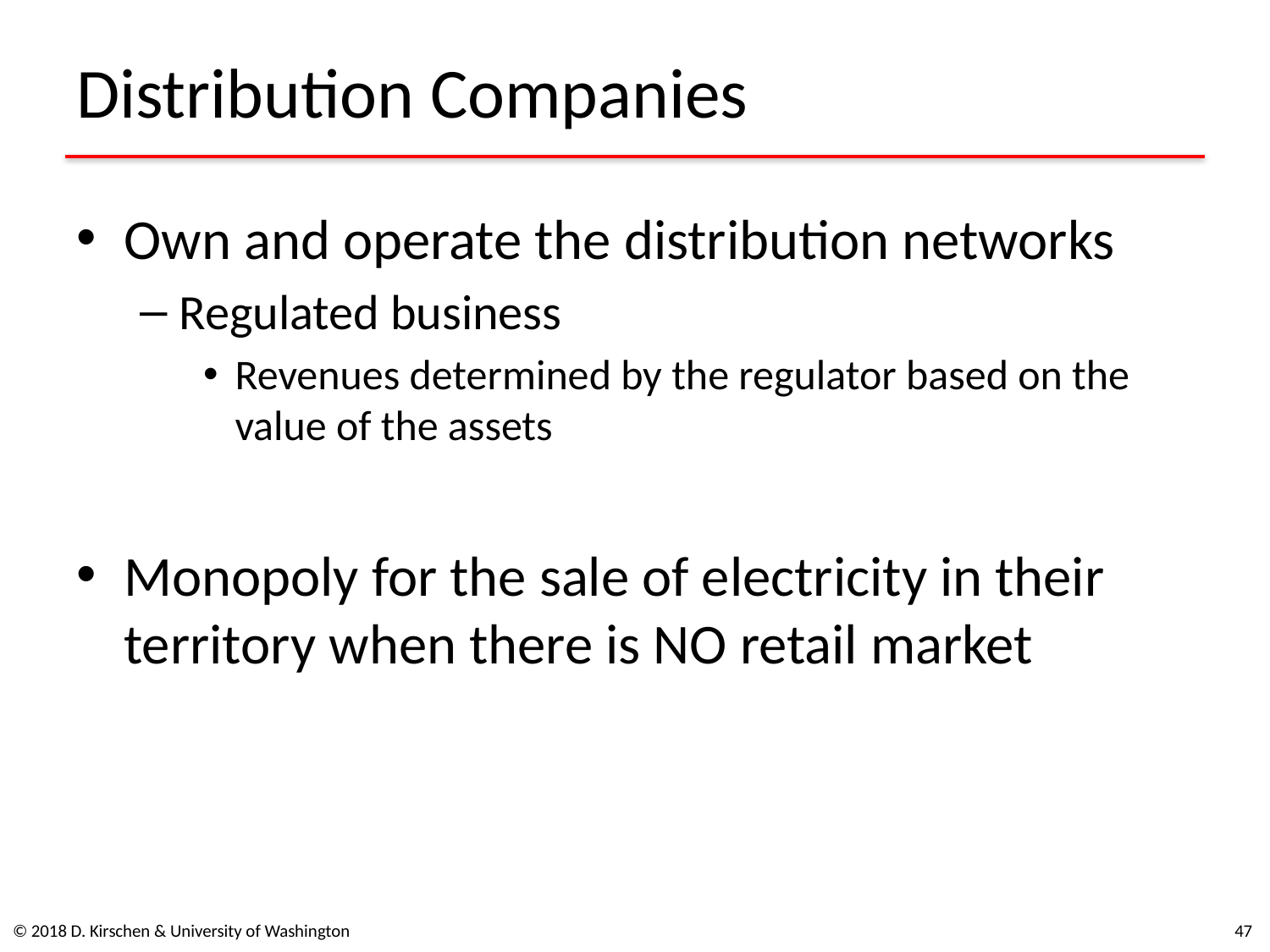

# Distribution Companies
Own and operate the distribution networks
Regulated business
Revenues determined by the regulator based on the value of the assets

Monopoly for the sale of electricity in their territory when there is NO retail market
© 2018 D. Kirschen & University of Washington
47